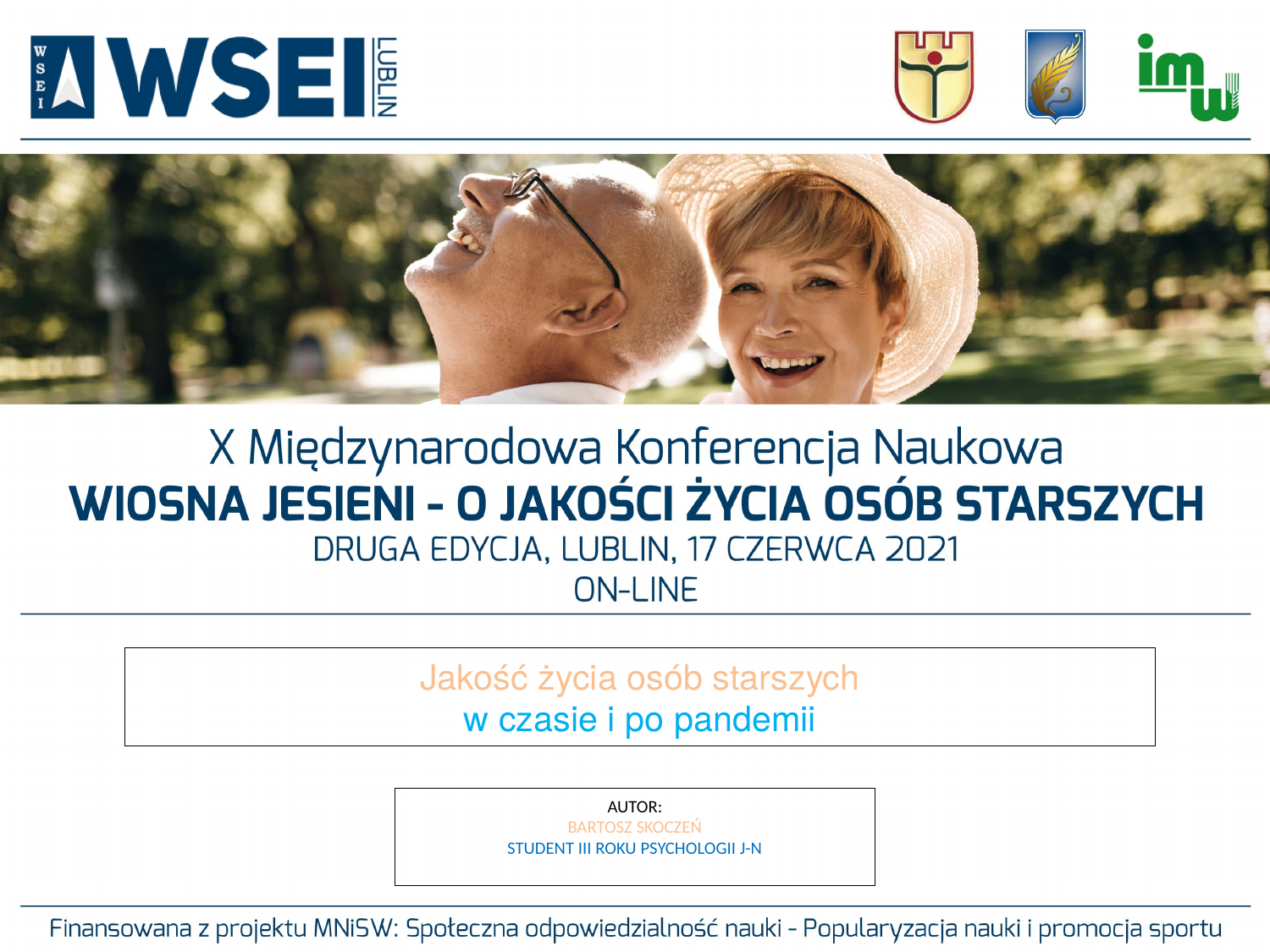

Jakość życia osób starszych
w czasie i po pandemii
AUTOR:
BARTOSZ SKOCZEŃ
STUDENT III ROKU PSYCHOLOGII J-N